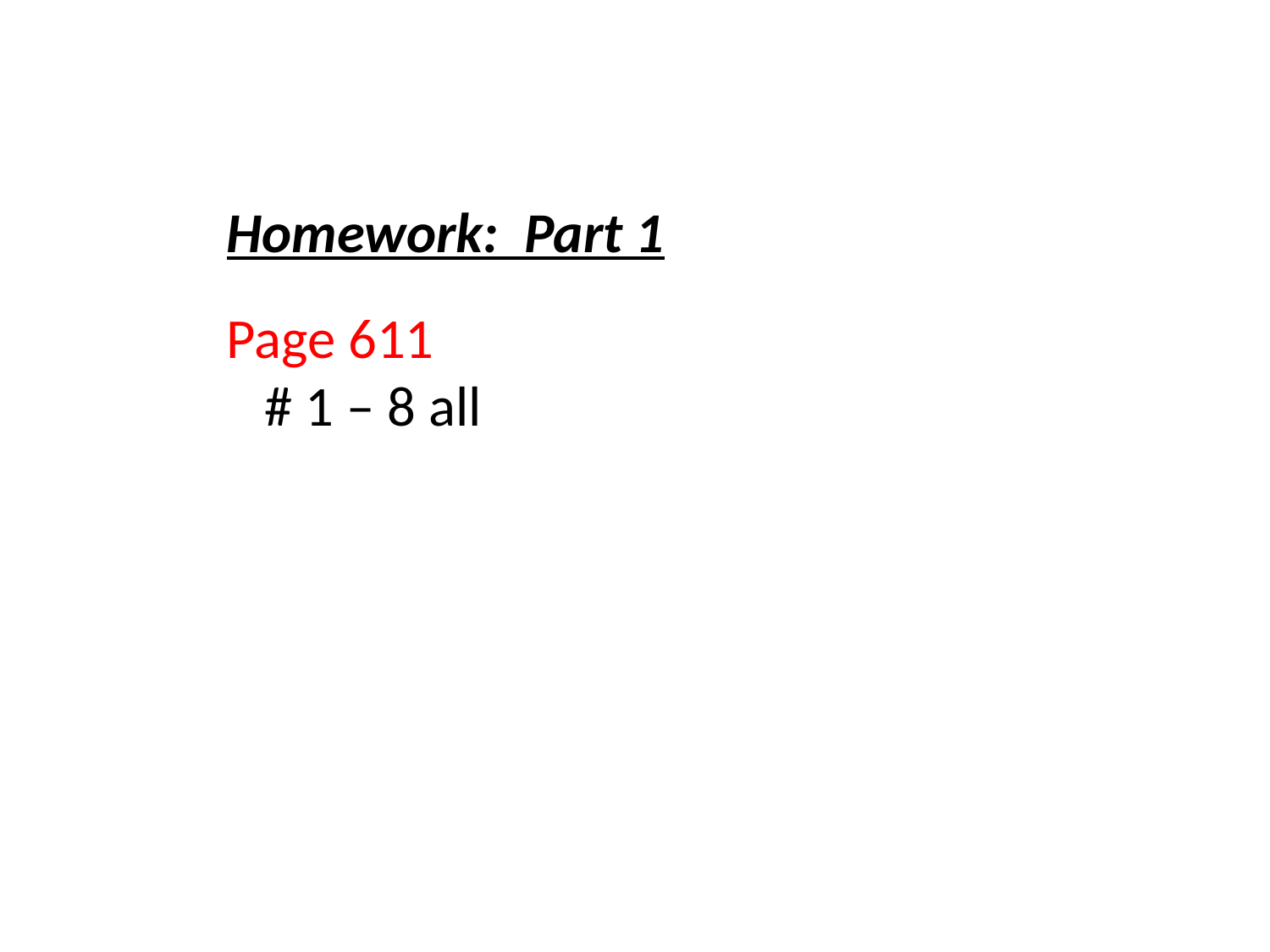

Homework:  Part 1

Page 611
   # 1 – 8 all